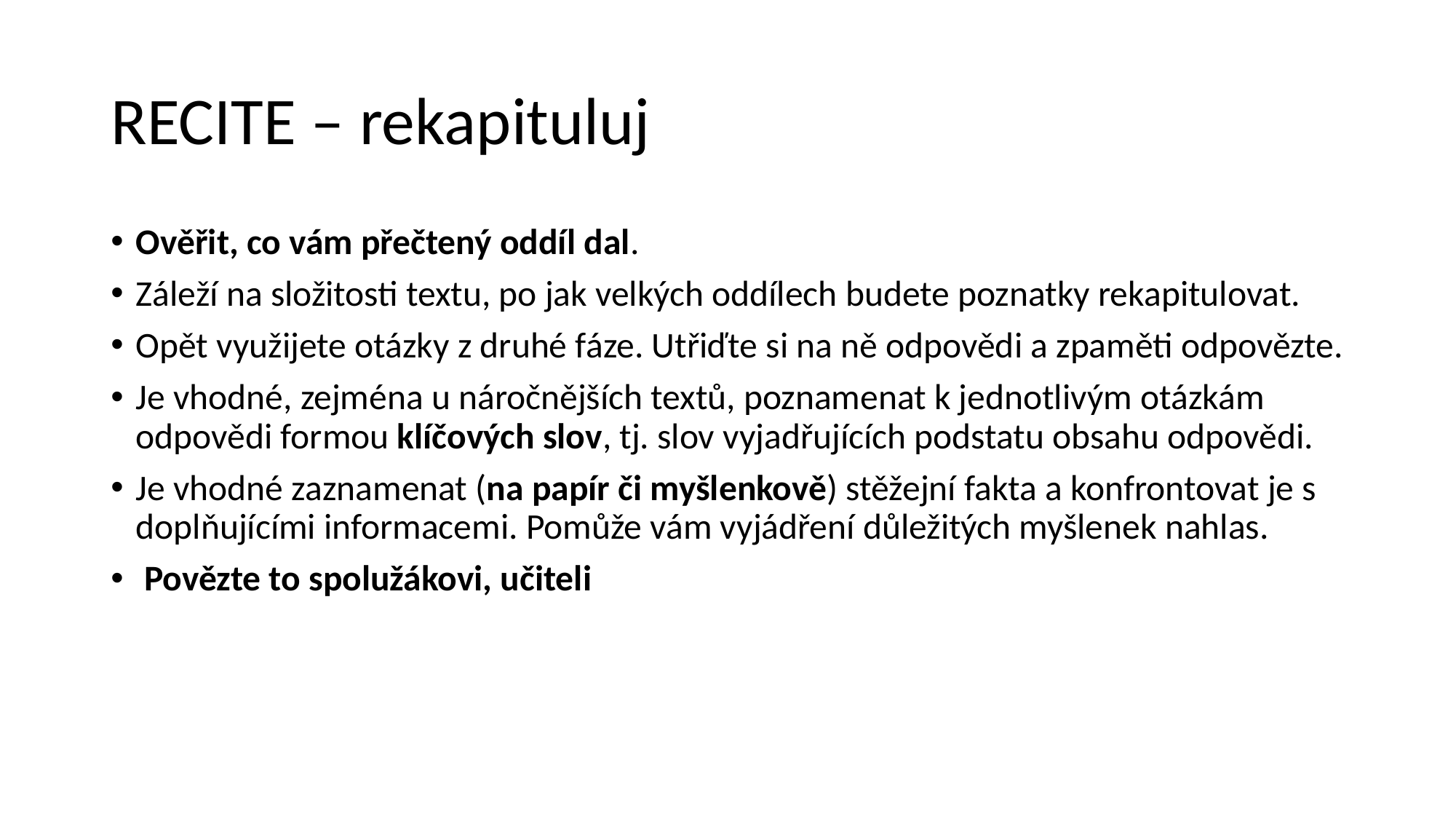

# RECITE – rekapituluj
Ověřit, co vám přečtený oddíl dal.
Záleží na složitosti textu, po jak velkých oddílech budete poznatky rekapitulovat.
Opět využijete otázky z druhé fáze. Utřiďte si na ně odpovědi a zpaměti odpovězte.
Je vhodné, zejména u náročnějších textů, poznamenat k jednotlivým otázkám odpovědi formou klíčových slov, tj. slov vyjadřujících podstatu obsahu odpovědi.
Je vhodné zaznamenat (na papír či myšlenkově) stěžejní fakta a konfrontovat je s doplňujícími informacemi. Pomůže vám vyjádření důležitých myšlenek nahlas.
 Povězte to spolužákovi, učiteli